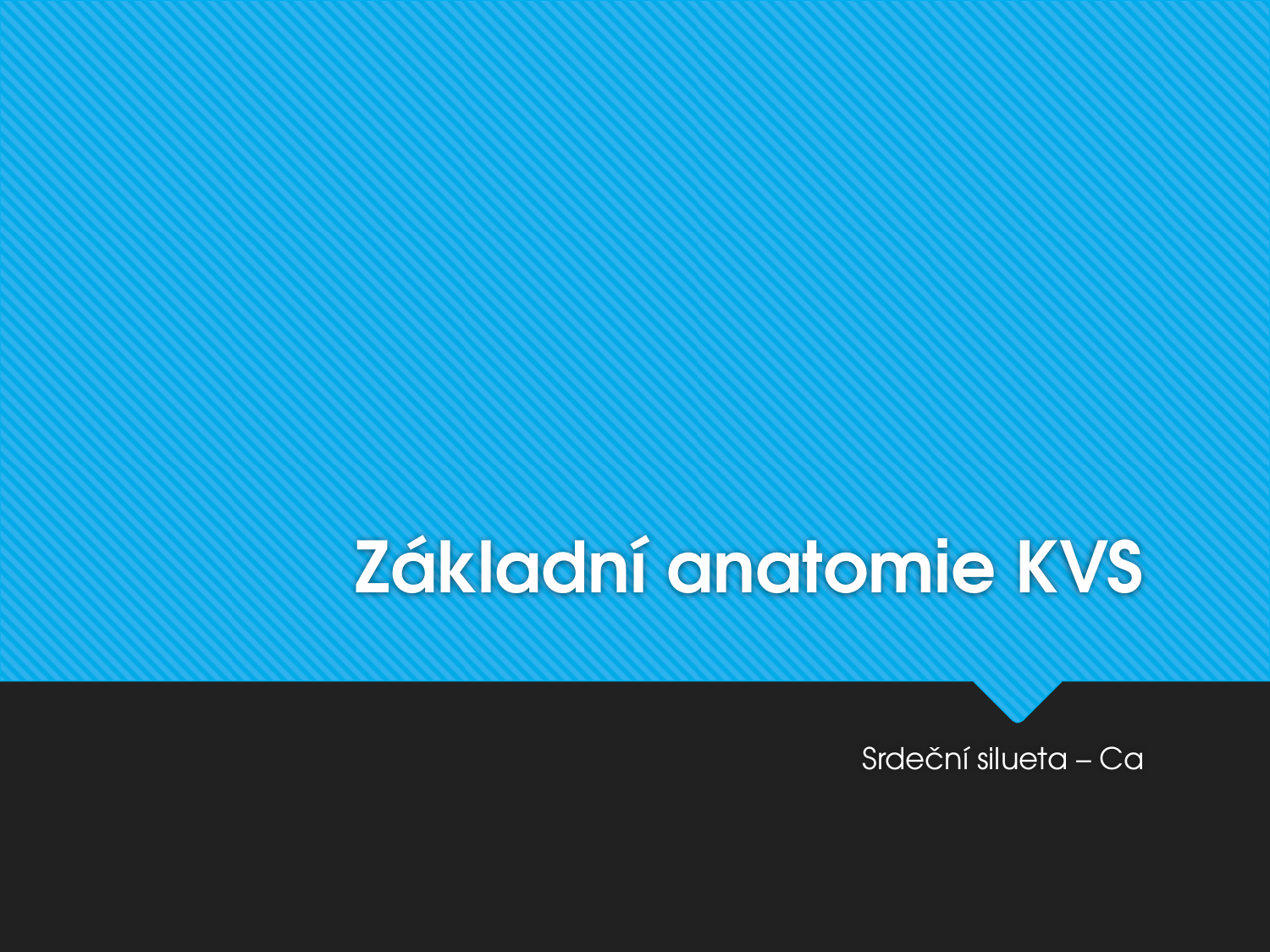

# Základní anatomie KVS
Srdeční silueta – Ca